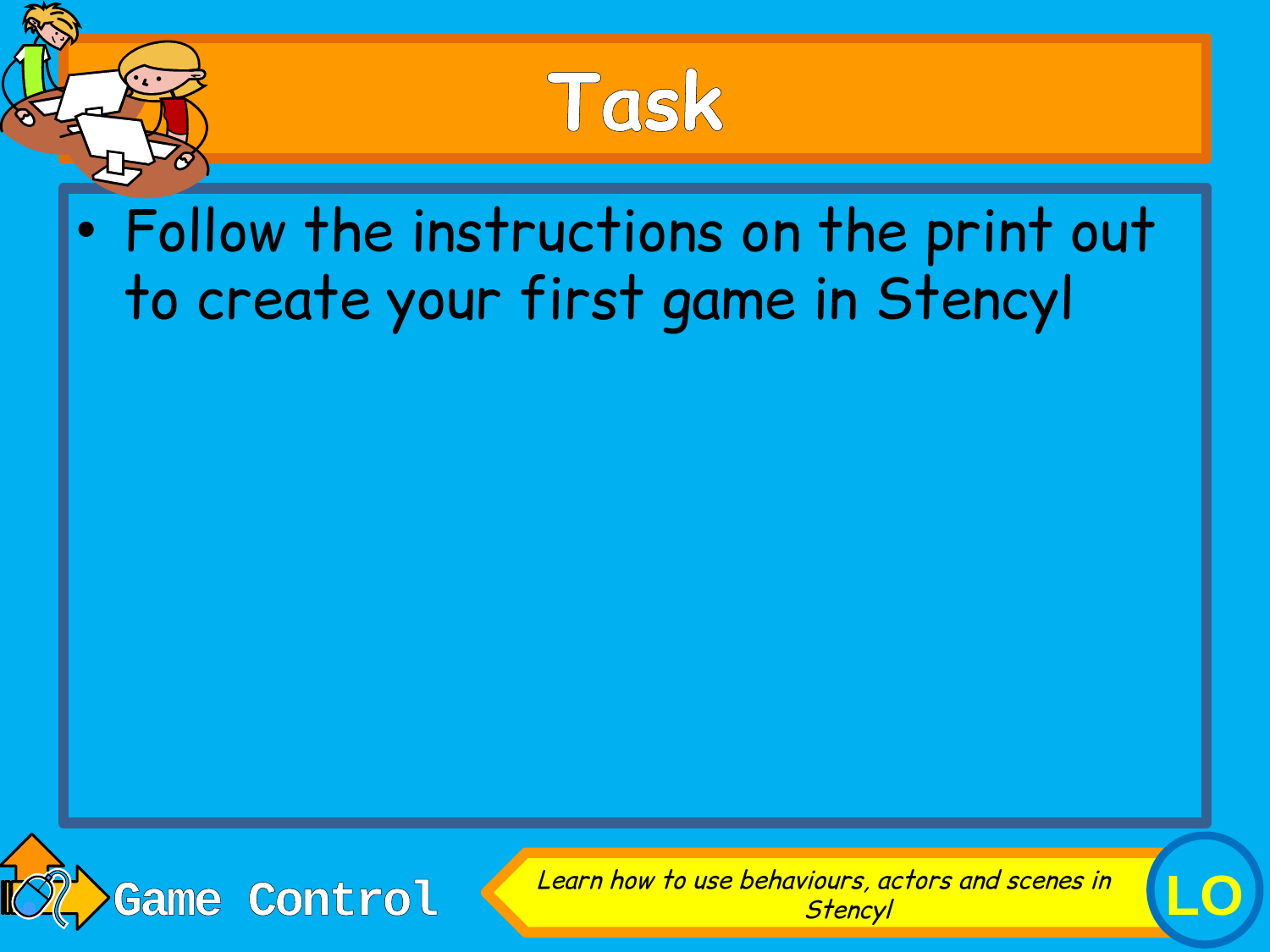

# Task
Follow the instructions on the print out to create your first game in Stencyl
Learn how to use behaviours, actors and scenes in Stencyl